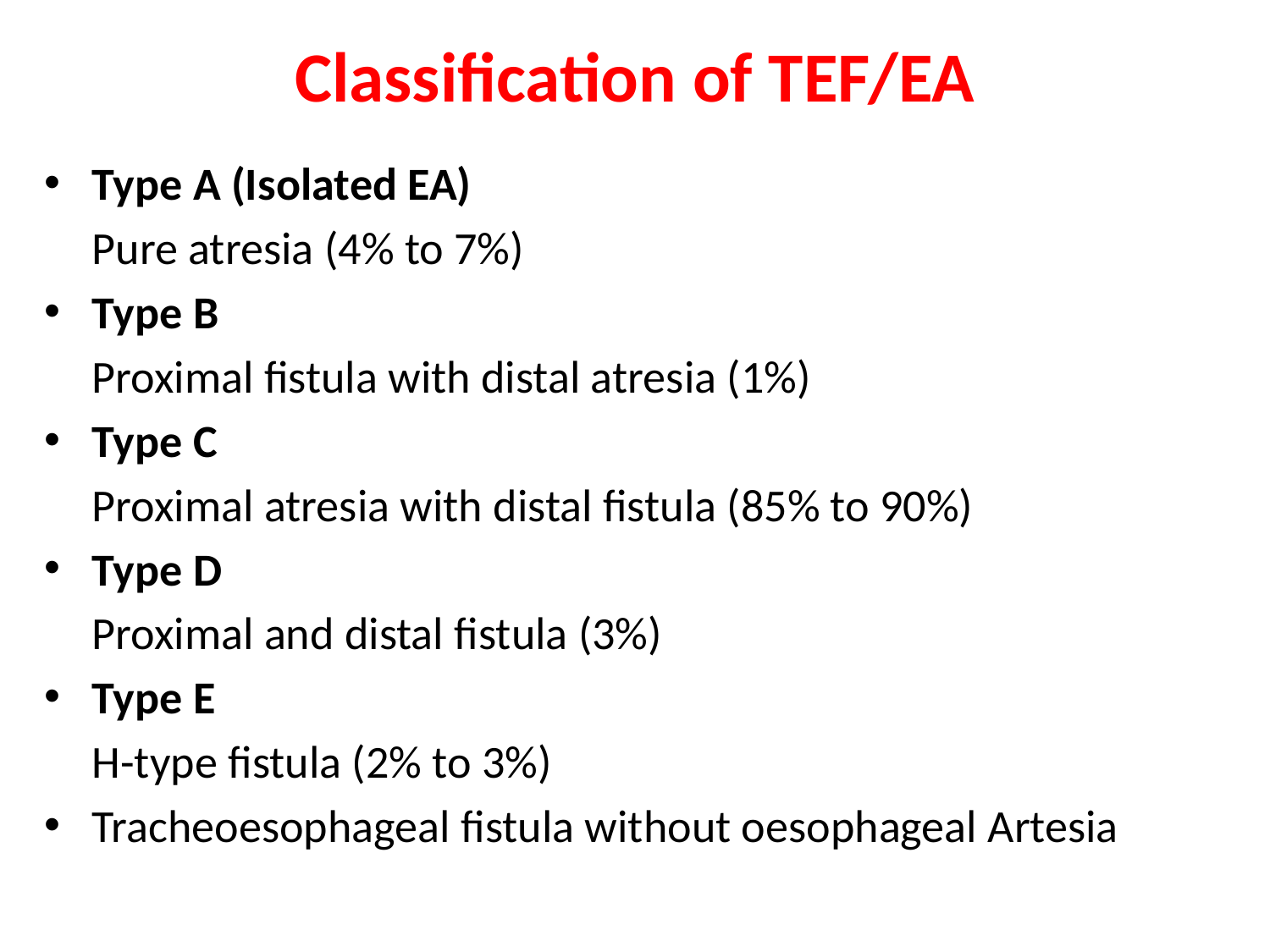

# Classification of TEF/EA
Type A (Isolated EA)
	Pure atresia (4% to 7%)
Type B
	Proximal fistula with distal atresia (1%)
Type C
	Proximal atresia with distal fistula (85% to 90%)
Type D
	Proximal and distal fistula (3%)
Type E
	H-type fistula (2% to 3%)
Tracheoesophageal fistula without oesophageal Artesia